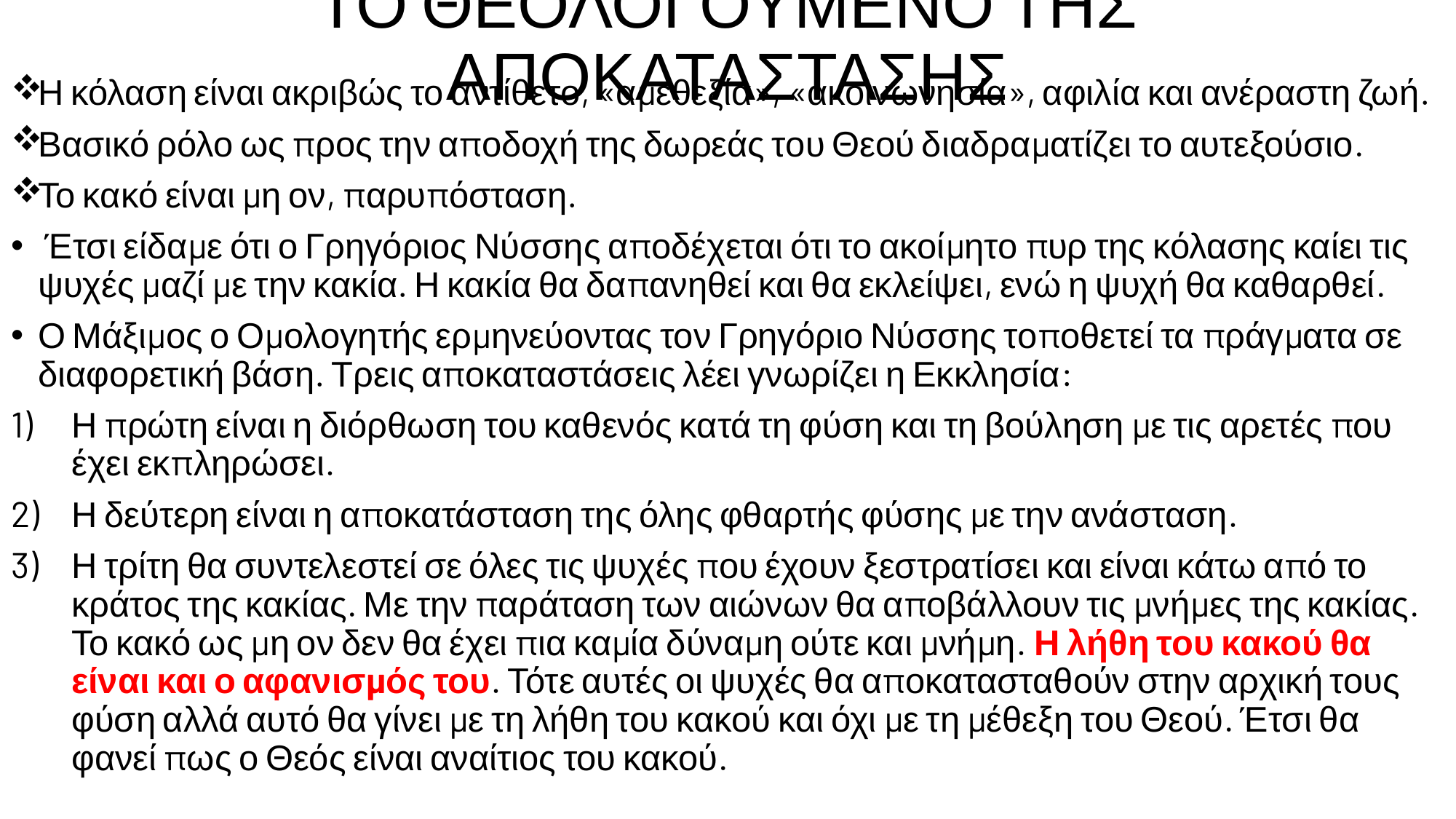

# ΤΟ ΘΕΟΛΟΓΟΥΜΕΝΟ ΤΗΣ ΑΠΟΚΑΤΑΣΤΑΣΗΣ
Η κόλαση είναι ακριβώς το αντίθετο, «αμεθεξία», «ακοινωνησία», αφιλία και ανέραστη ζωή.
Βασικό ρόλο ως προς την αποδοχή της δωρεάς του Θεού διαδραματίζει το αυτεξούσιο.
Το κακό είναι μη ον, παρυπόσταση.
 Έτσι είδαμε ότι ο Γρηγόριος Νύσσης αποδέχεται ότι το ακοίμητο πυρ της κόλασης καίει τις ψυχές μαζί με την κακία. Η κακία θα δαπανηθεί και θα εκλείψει, ενώ η ψυχή θα καθαρθεί.
Ο Μάξιμος ο Ομολογητής ερμηνεύοντας τον Γρηγόριο Νύσσης τοποθετεί τα πράγματα σε διαφορετική βάση. Τρεις αποκαταστάσεις λέει γνωρίζει η Εκκλησία:
Η πρώτη είναι η διόρθωση του καθενός κατά τη φύση και τη βούληση με τις αρετές που έχει εκπληρώσει.
Η δεύτερη είναι η αποκατάσταση της όλης φθαρτής φύσης με την ανάσταση.
Η τρίτη θα συντελεστεί σε όλες τις ψυχές που έχουν ξεστρατίσει και είναι κάτω από το κράτος της κακίας. Με την παράταση των αιώνων θα αποβάλλουν τις μνήμες της κακίας. Το κακό ως μη ον δεν θα έχει πια καμία δύναμη ούτε και μνήμη. Η λήθη του κακού θα είναι και ο αφανισμός του. Τότε αυτές οι ψυχές θα αποκατασταθούν στην αρχική τους φύση αλλά αυτό θα γίνει με τη λήθη του κακού και όχι με τη μέθεξη του Θεού. Έτσι θα φανεί πως ο Θεός είναι αναίτιος του κακού.